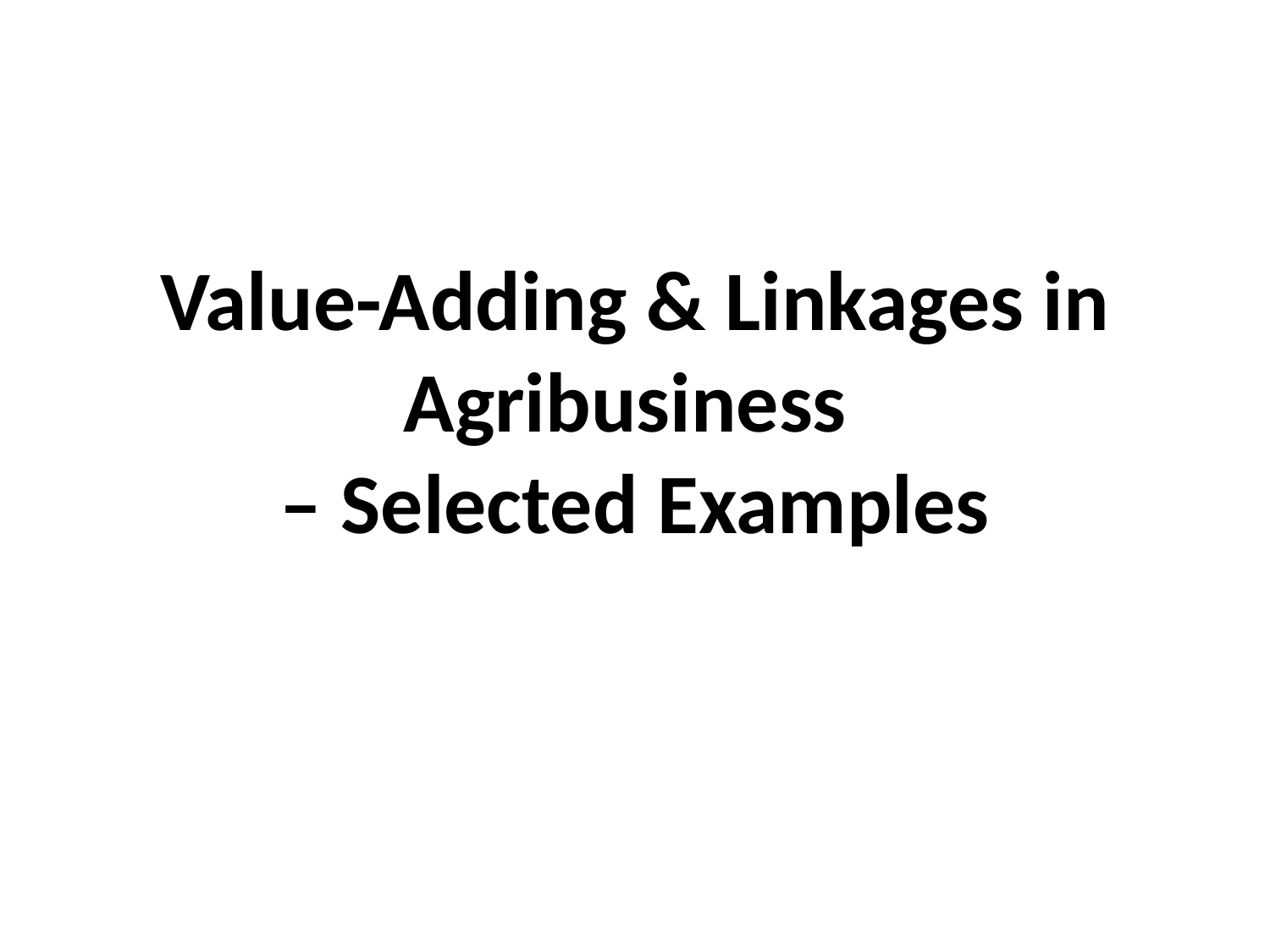

# Value-Adding & Linkages in Agribusiness – Selected Examples